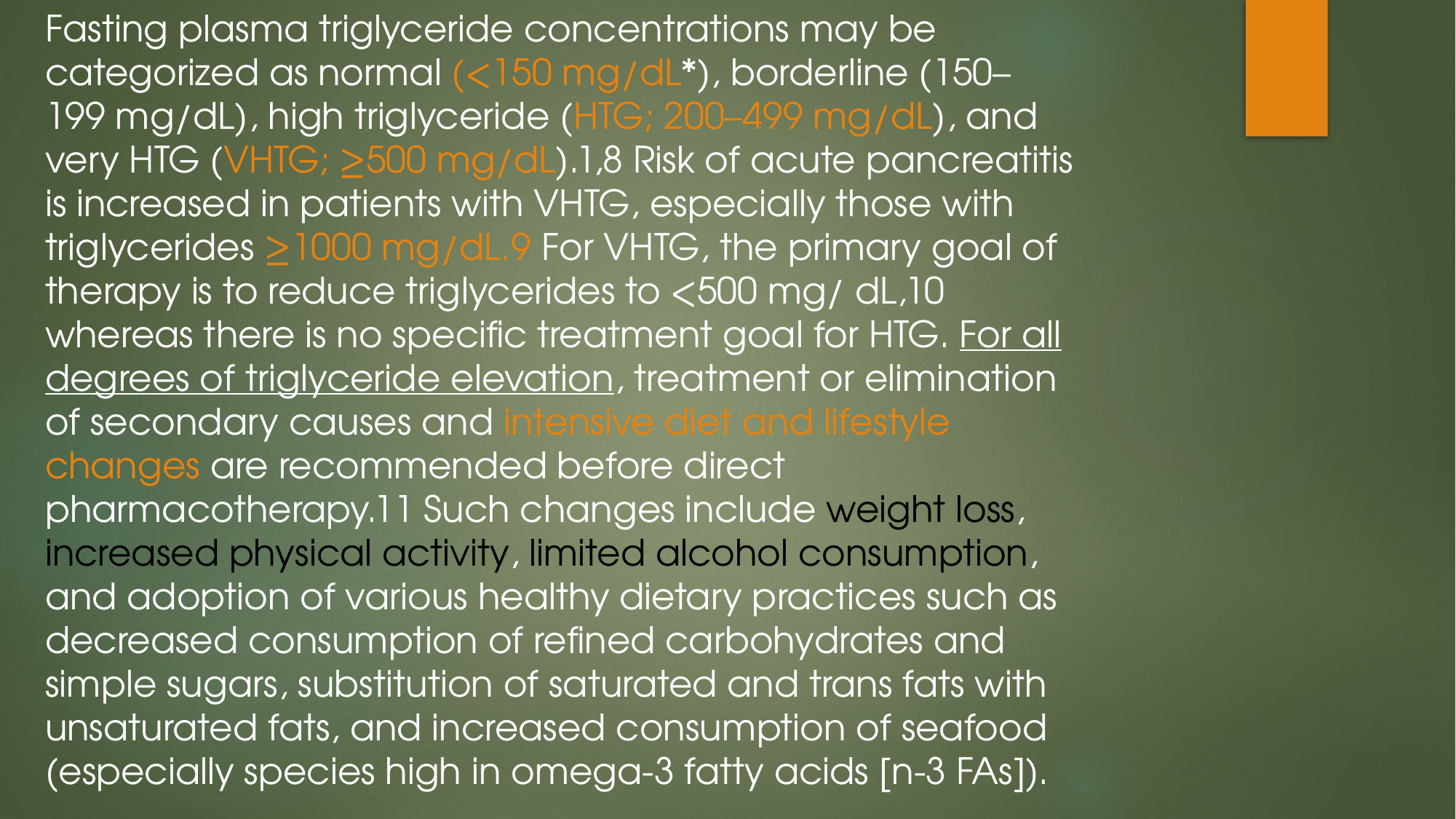

Fasting plasma triglyceride concentrations may be categorized as normal (<150 mg/dL*), borderline (150– 199 mg/dL), high triglyceride (HTG; 200–499 mg/dL), and very HTG (VHTG; ≥500 mg/dL).1,8 Risk of acute pancreatitis is increased in patients with VHTG, especially those with triglycerides ≥1000 mg/dL.9 For VHTG, the primary goal of therapy is to reduce triglycerides to <500 mg/ dL,10 whereas there is no specific treatment goal for HTG. For all degrees of triglyceride elevation, treatment or elimination of secondary causes and intensive diet and lifestyle changes are recommended before direct pharmacotherapy.11 Such changes include weight loss, increased physical activity, limited alcohol consumption, and adoption of various healthy dietary practices such as decreased consumption of refined carbohydrates and simple sugars, substitution of saturated and trans fats with unsaturated fats, and increased consumption of seafood (especially species high in omega-3 fatty acids [n-3 FAs]).